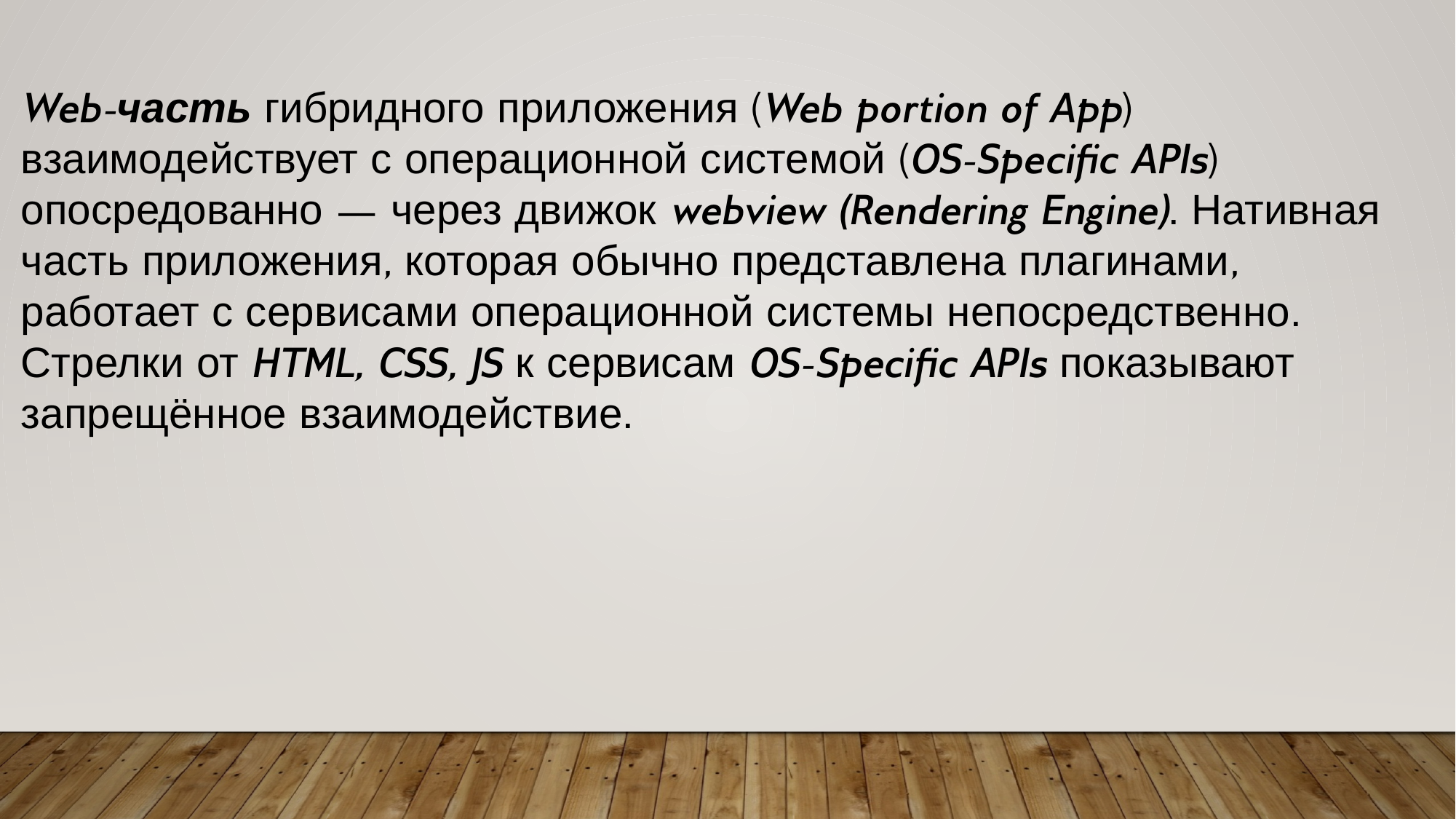

Web-часть гибридного приложения (Web portion of App) взаимодействует с операционной системой (OS-Specific APIs) опосредованно — через движок webview (Rendering Engine). Нативная часть приложения, которая обычно представлена плагинами, работает с сервисами операционной системы непосредственно. Стрелки от HTML, CSS, JS к сервисам OS-Specific APIs показывают запрещённое взаимодействие.